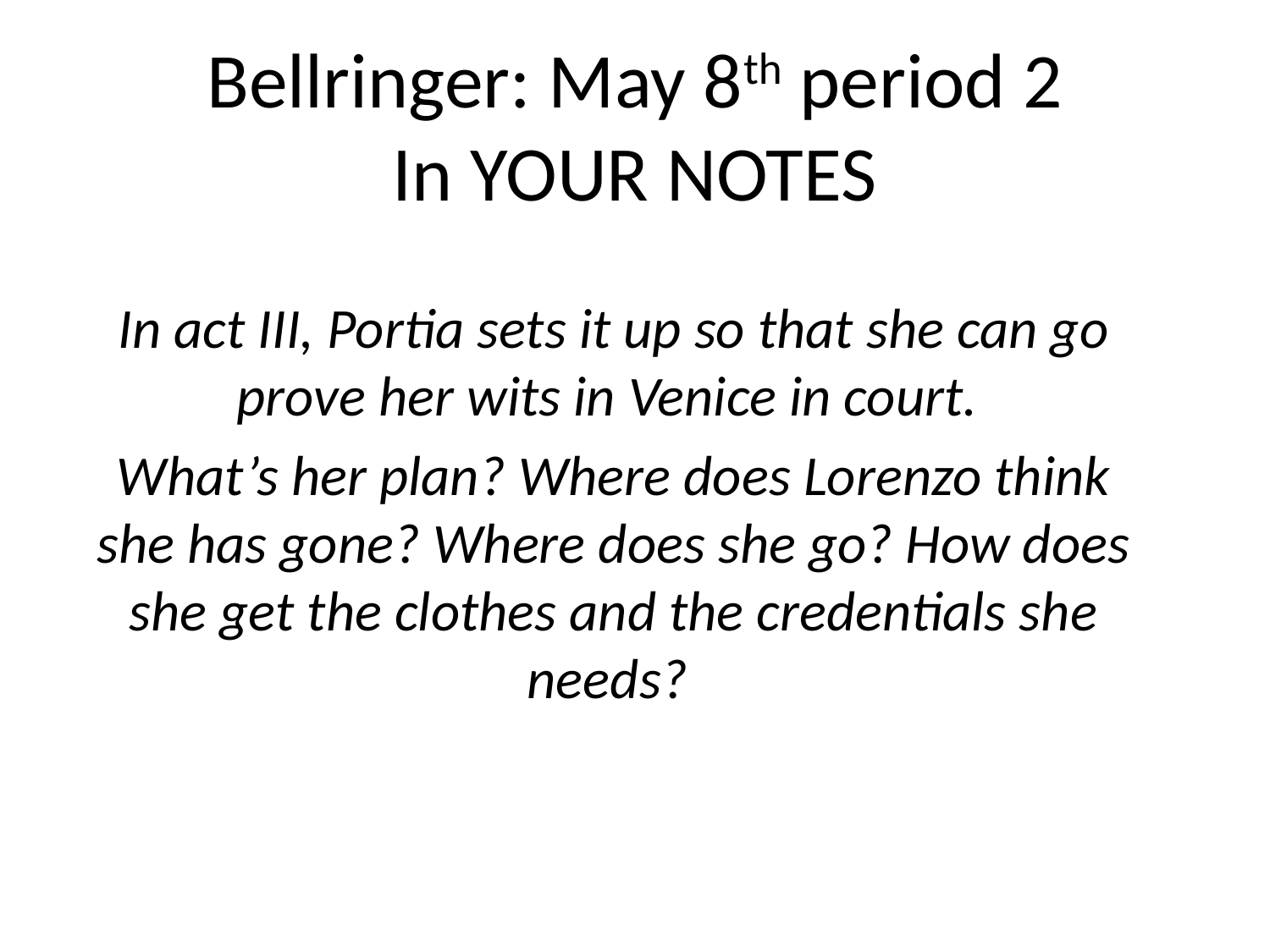

# Bellringer: May 8th period 2 In YOUR NOTES
In act III, Portia sets it up so that she can go prove her wits in Venice in court.
What’s her plan? Where does Lorenzo think she has gone? Where does she go? How does she get the clothes and the credentials she needs?